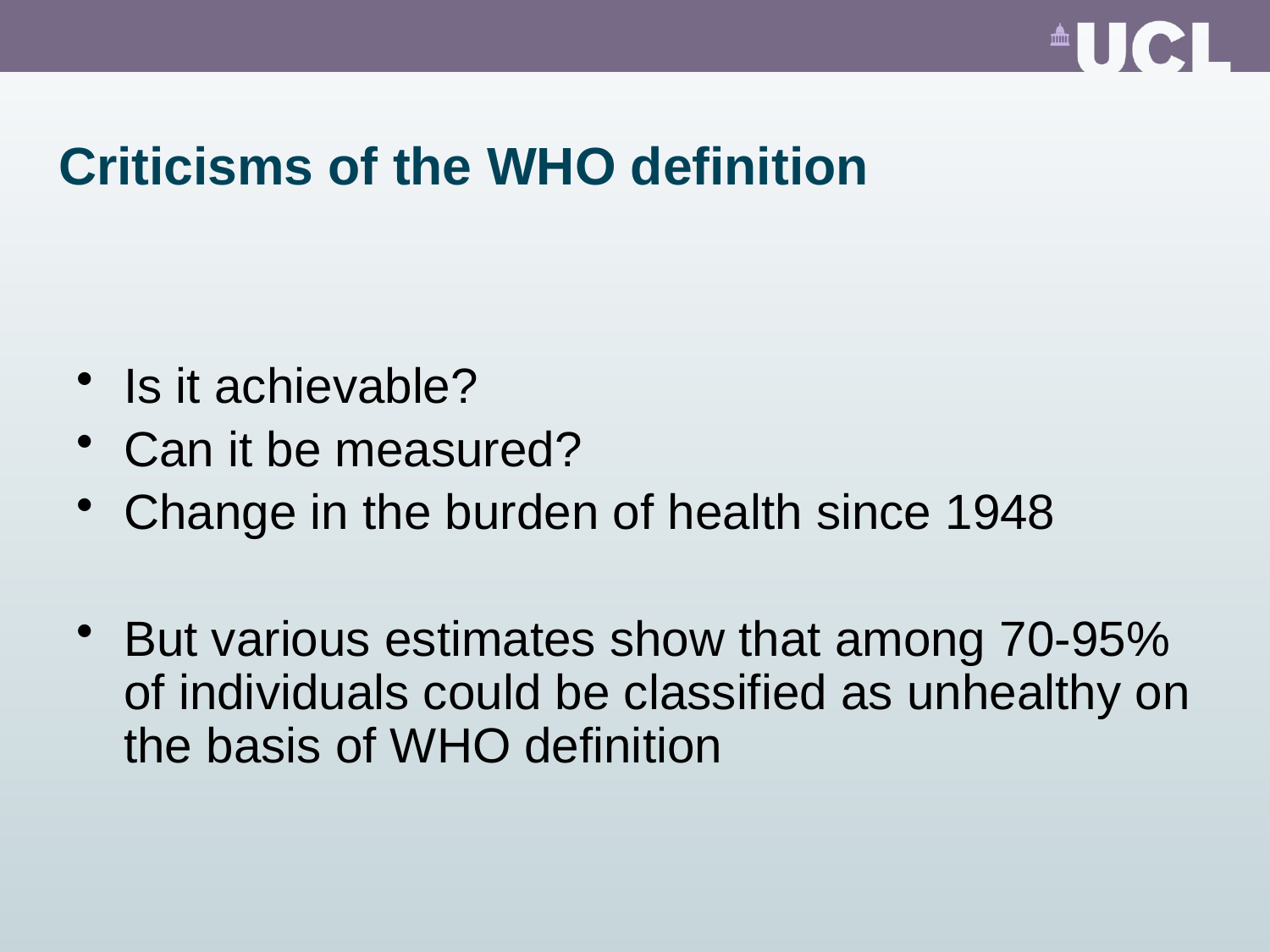

# Criticisms of the WHO definition

Is it achievable?
Can it be measured?
Change in the burden of health since 1948

But various estimates show that among 70-95% of individuals could be classified as unhealthy on the basis of WHO definition